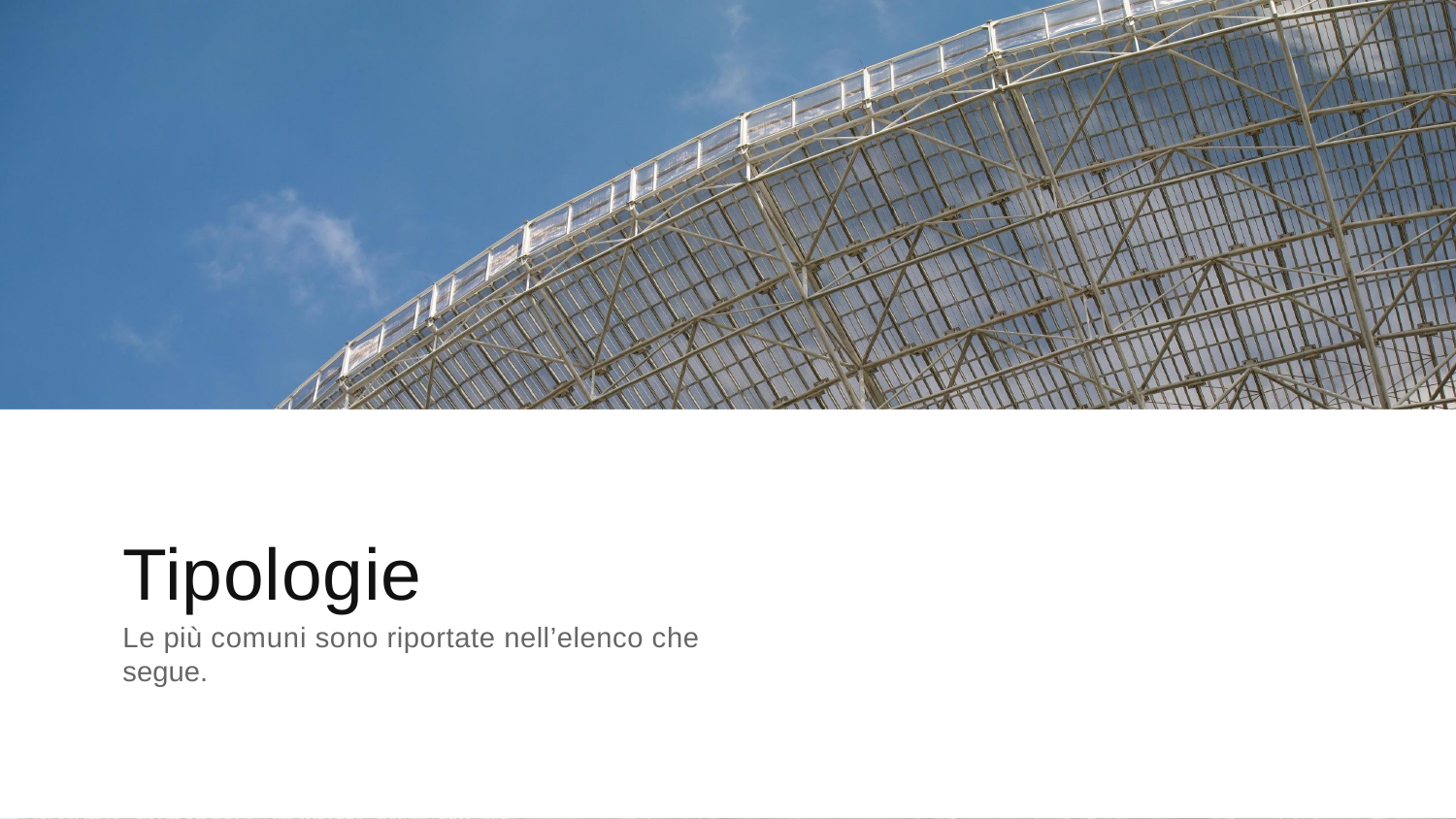

Tipologie
Le più comuni sono riportate nell’elenco che segue.